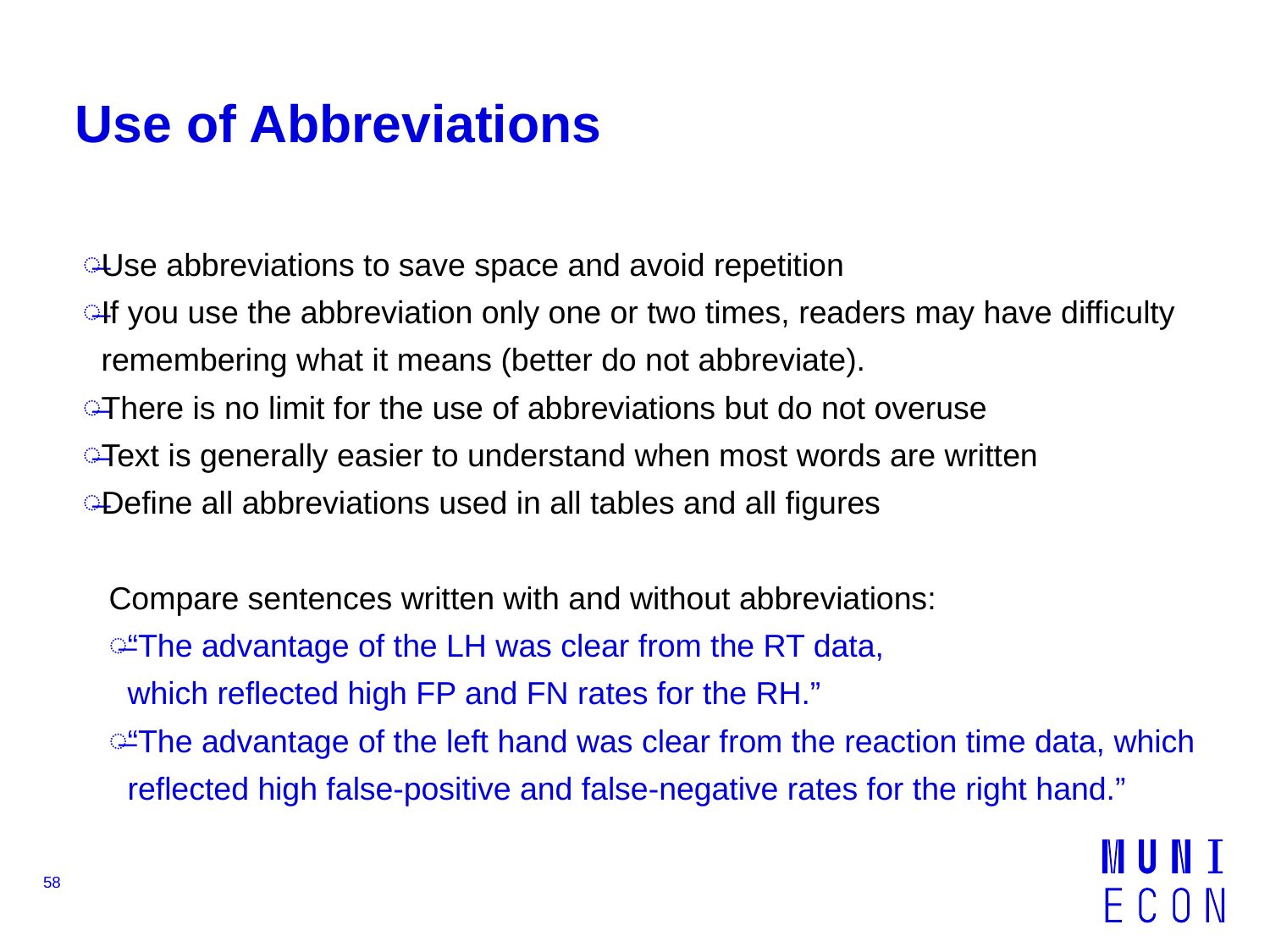

# Use of Abbreviations
Use abbreviations to save space and avoid repetition
If you use the abbreviation only one or two times, readers may have difficulty remembering what it means (better do not abbreviate).
There is no limit for the use of abbreviations but do not overuse
Text is generally easier to understand when most words are written
Define all abbreviations used in all tables and all figures
Compare sentences written with and without abbreviations:
“The advantage of the LH was clear from the RT data,
which reflected high FP and FN rates for the RH.”
“The advantage of the left hand was clear from the reaction time data, which reflected high false-positive and false-negative rates for the right hand.”
58